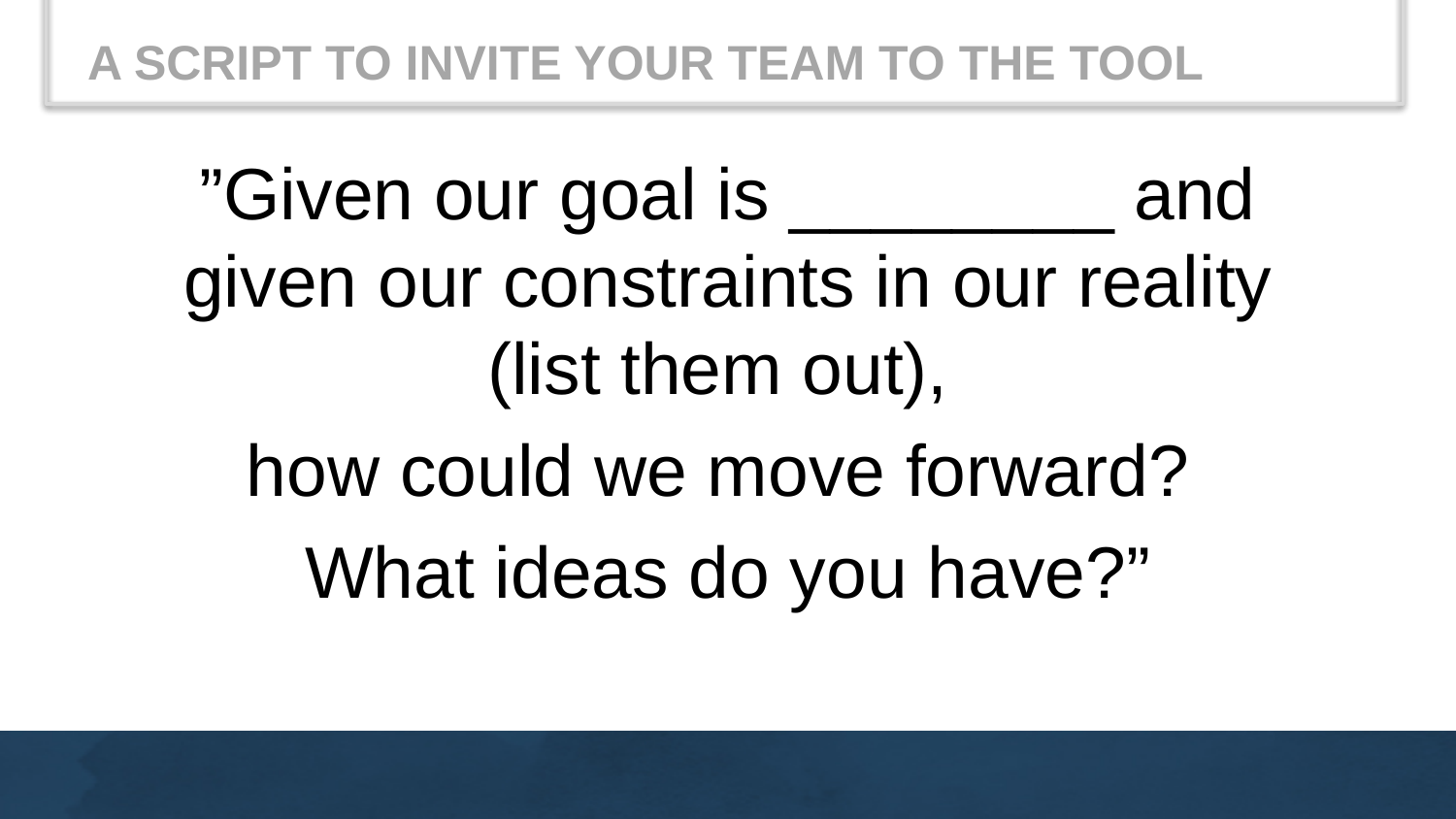

# A SCRIPT TO INVITE YOUR TEAM TO THE TOOL
”Given our goal is ________ and given our constraints in our reality (list them out),
how could we move forward?
What ideas do you have?”